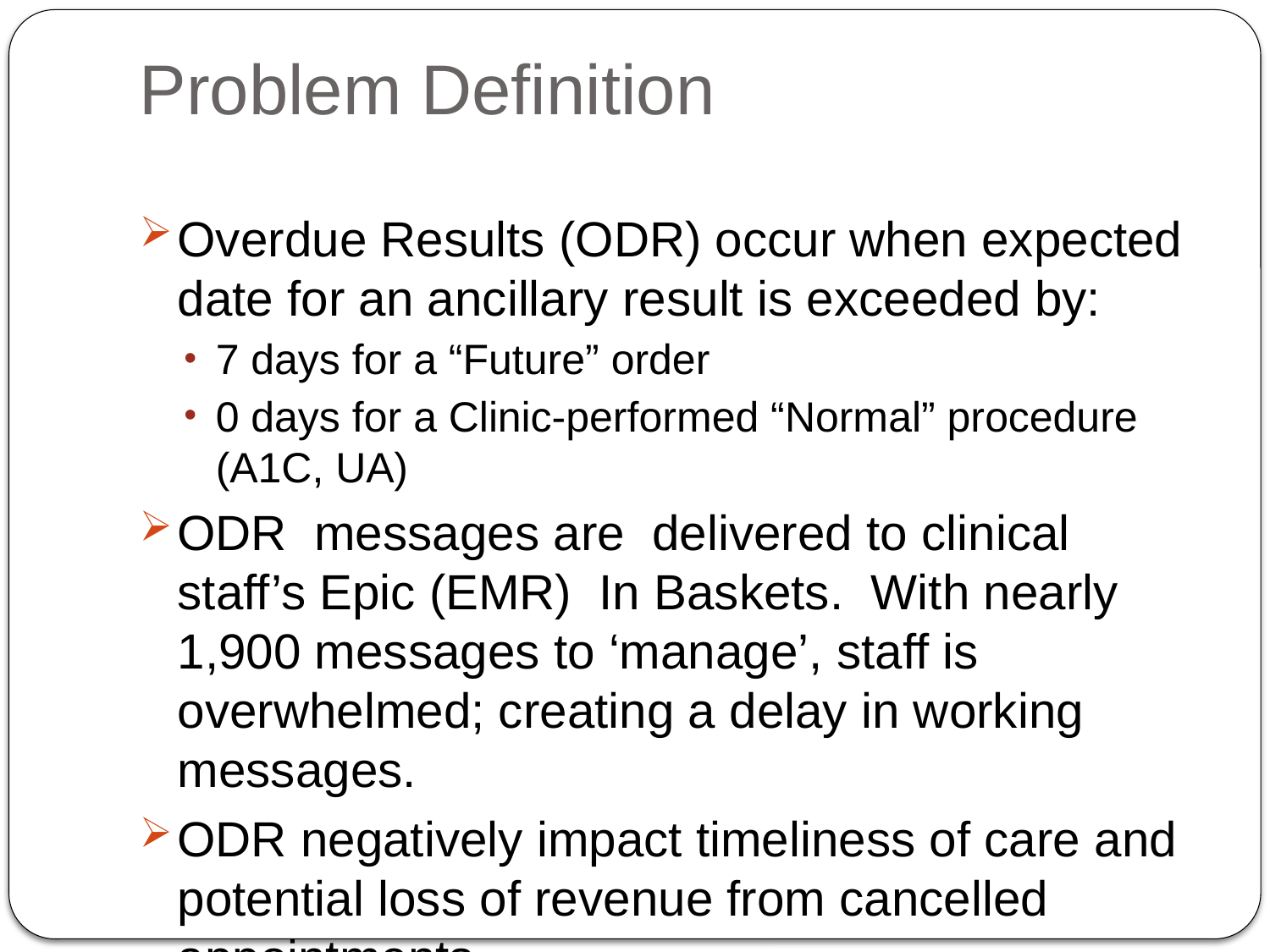

# Problem Definition
Overdue Results (ODR) occur when expected date for an ancillary result is exceeded by:
7 days for a “Future” order
0 days for a Clinic-performed “Normal” procedure (A1C, UA)
ODR  messages are  delivered to clinical staff’s Epic (EMR)  In Baskets.  With nearly 1,900 messages to ‘manage’, staff is overwhelmed; creating a delay in working messages.
ODR negatively impact timeliness of care and potential loss of revenue from cancelled appointments.